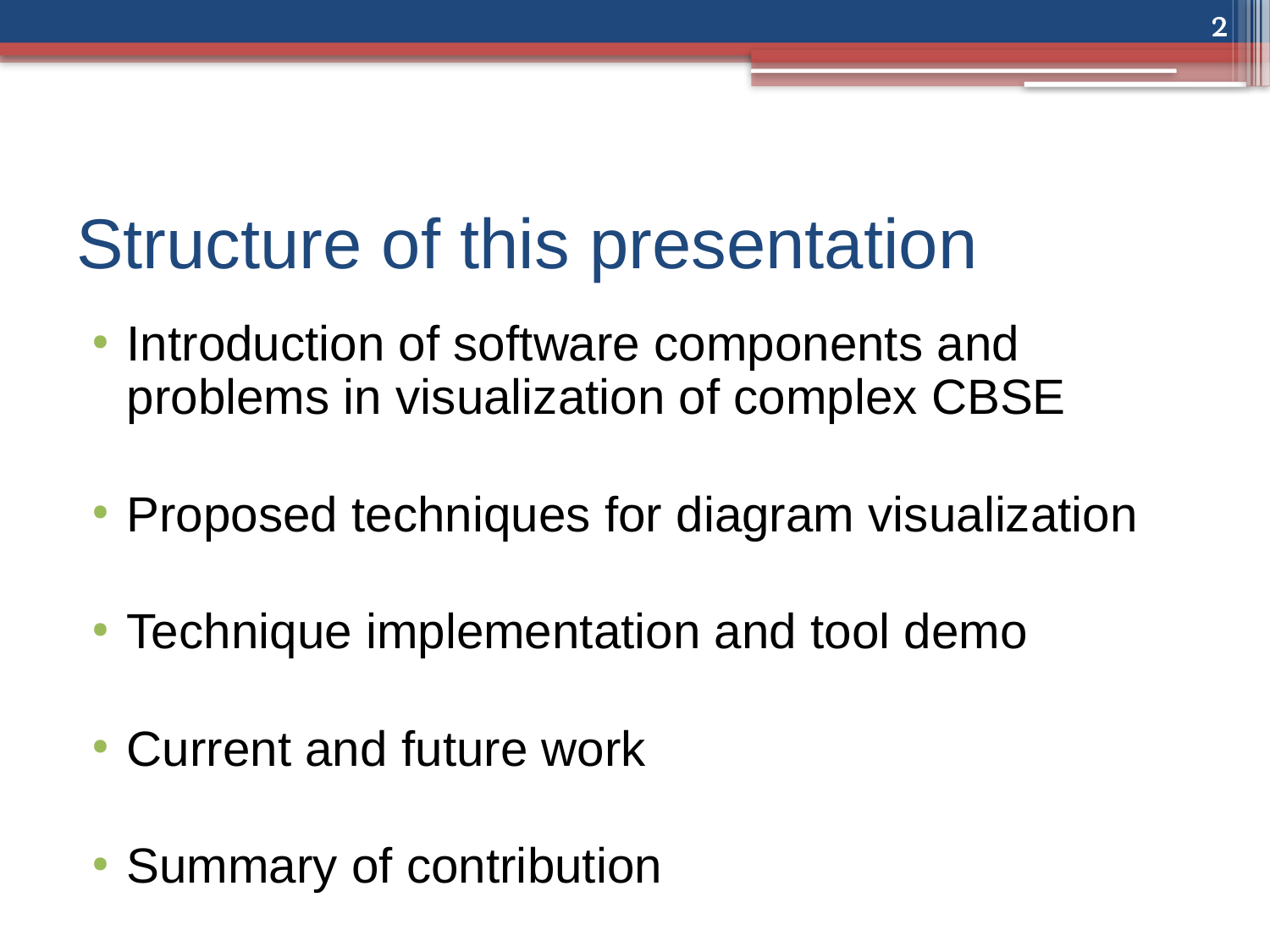

2
2

# Structure of this presentation
Introduction of software components and problems in visualization of complex CBSE

Proposed techniques for diagram visualization

Technique implementation and tool demo

Current and future work

Summary of contribution